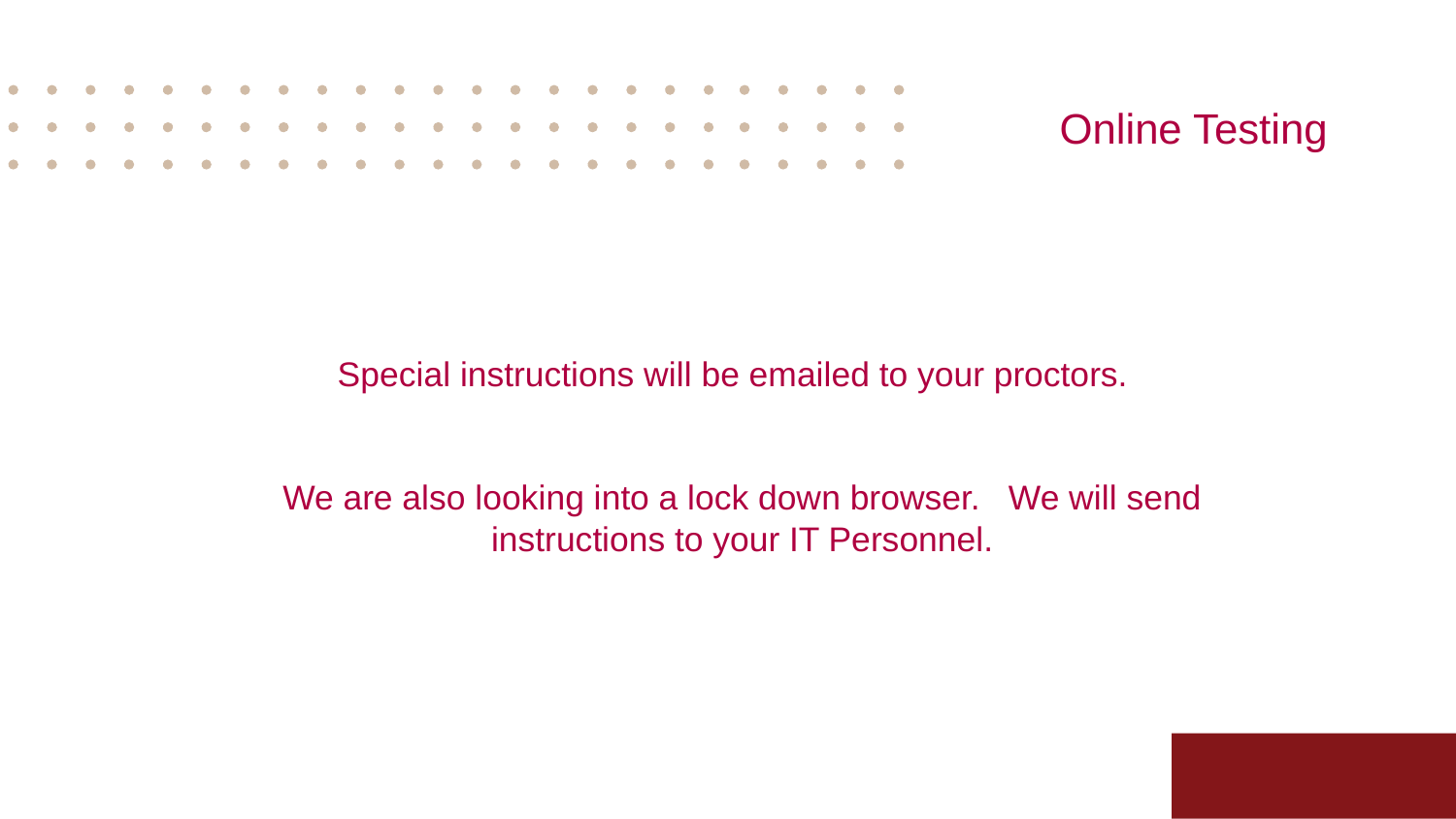

Online Testing
# Special instructions will be emailed to your proctors.

We are also looking into a lock down browser.   We will send instructions to your IT Personnel.